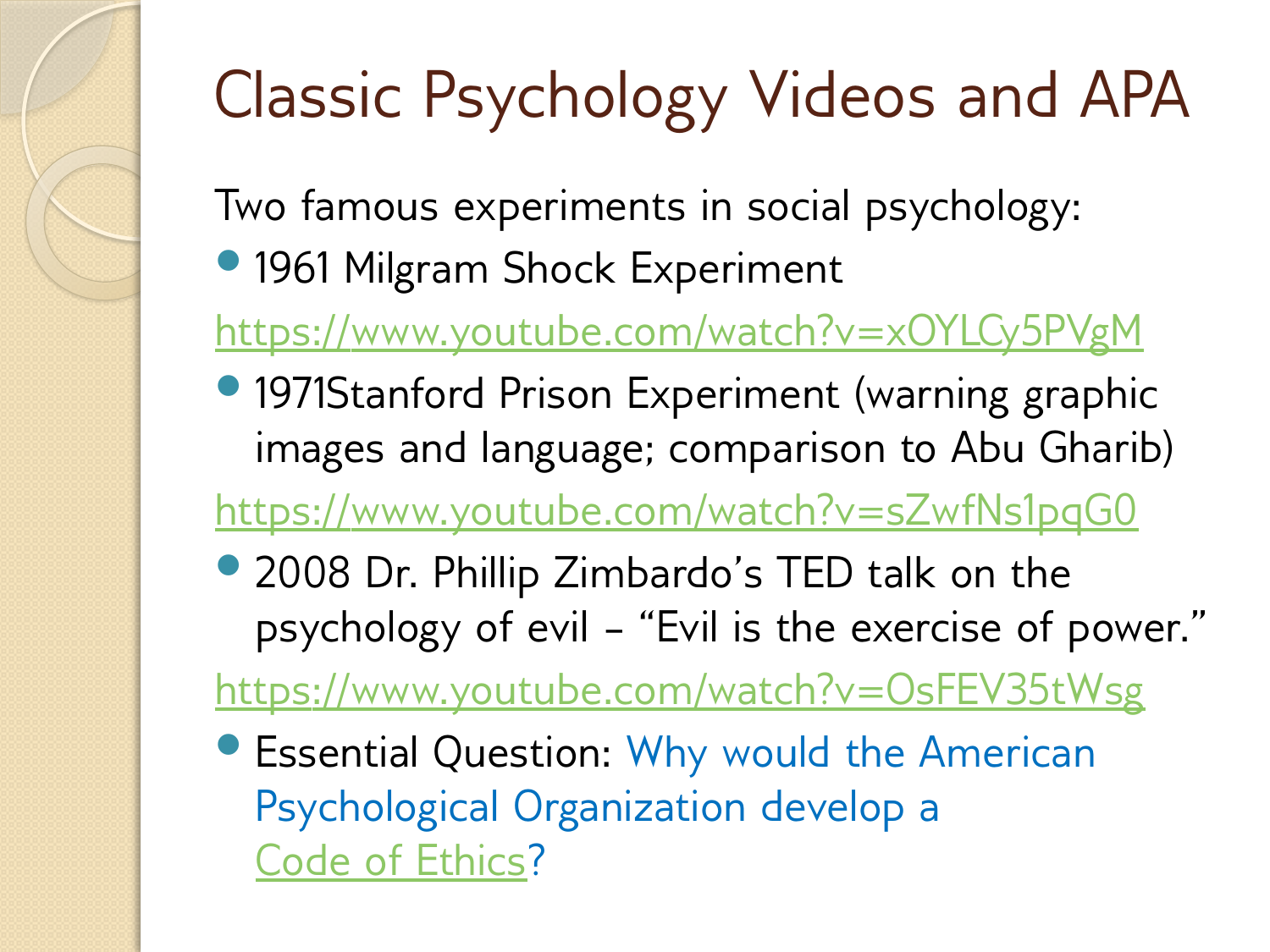

# Classic Psychology Videos and APA
Two famous experiments in social psychology:
1961 Milgram Shock Experiment
https://www.youtube.com/watch?v=xOYLCy5PVgM
1971Stanford Prison Experiment (warning graphic images and language; comparison to Abu Gharib)
https://www.youtube.com/watch?v=sZwfNs1pqG0
2008 Dr. Phillip Zimbardo’s TED talk on the psychology of evil – “Evil is the exercise of power.”
https://www.youtube.com/watch?v=OsFEV35tWsg
Essential Question: Why would the American Psychological Organization develop a Code of Ethics?